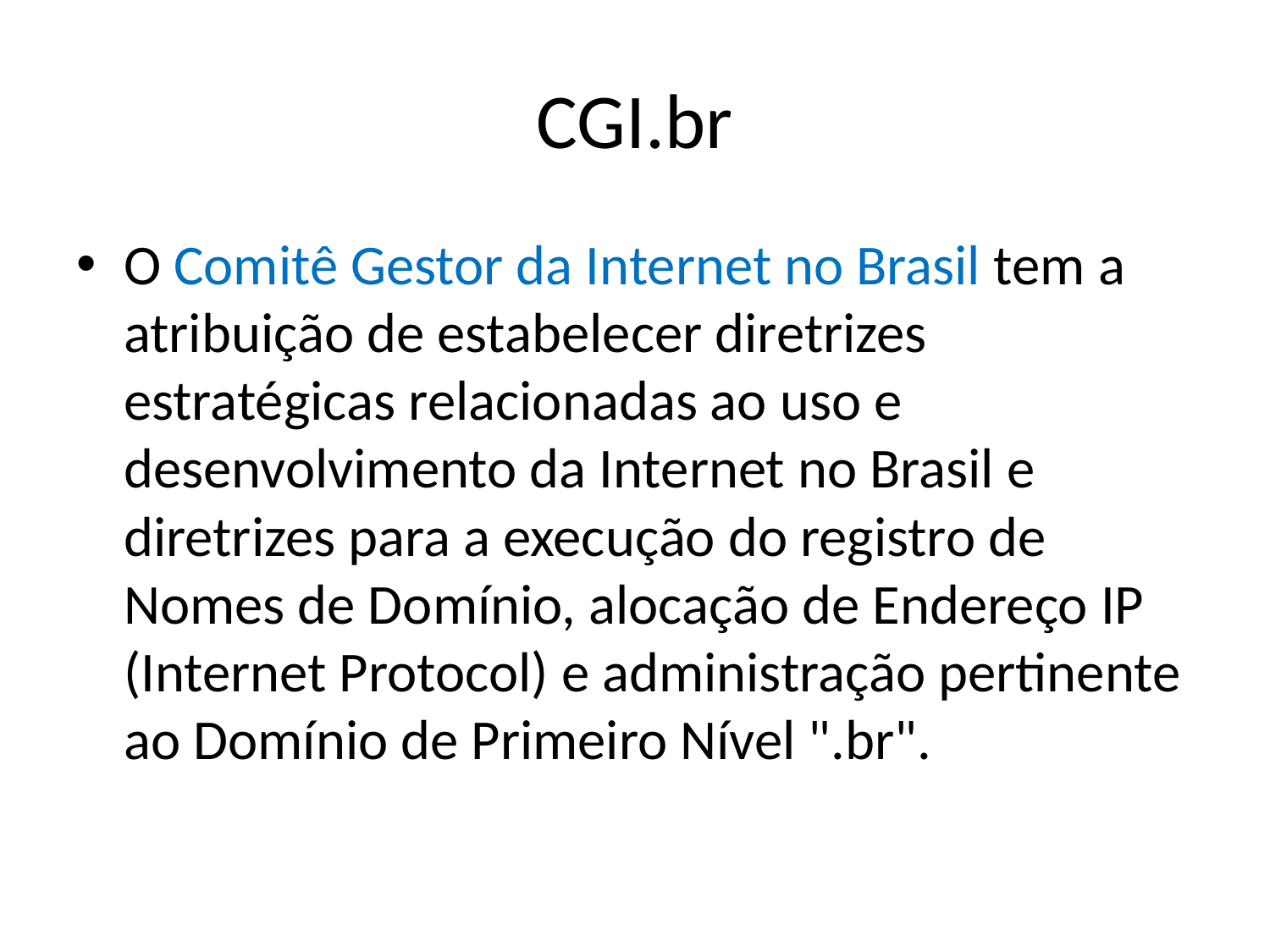

# CGI.br
O Comitê Gestor da Internet no Brasil tem a atribuição de estabelecer diretrizes estratégicas relacionadas ao uso e desenvolvimento da Internet no Brasil e diretrizes para a execução do registro de Nomes de Domínio, alocação de Endereço IP (Internet Protocol) e administração pertinente ao Domínio de Primeiro Nível ".br".